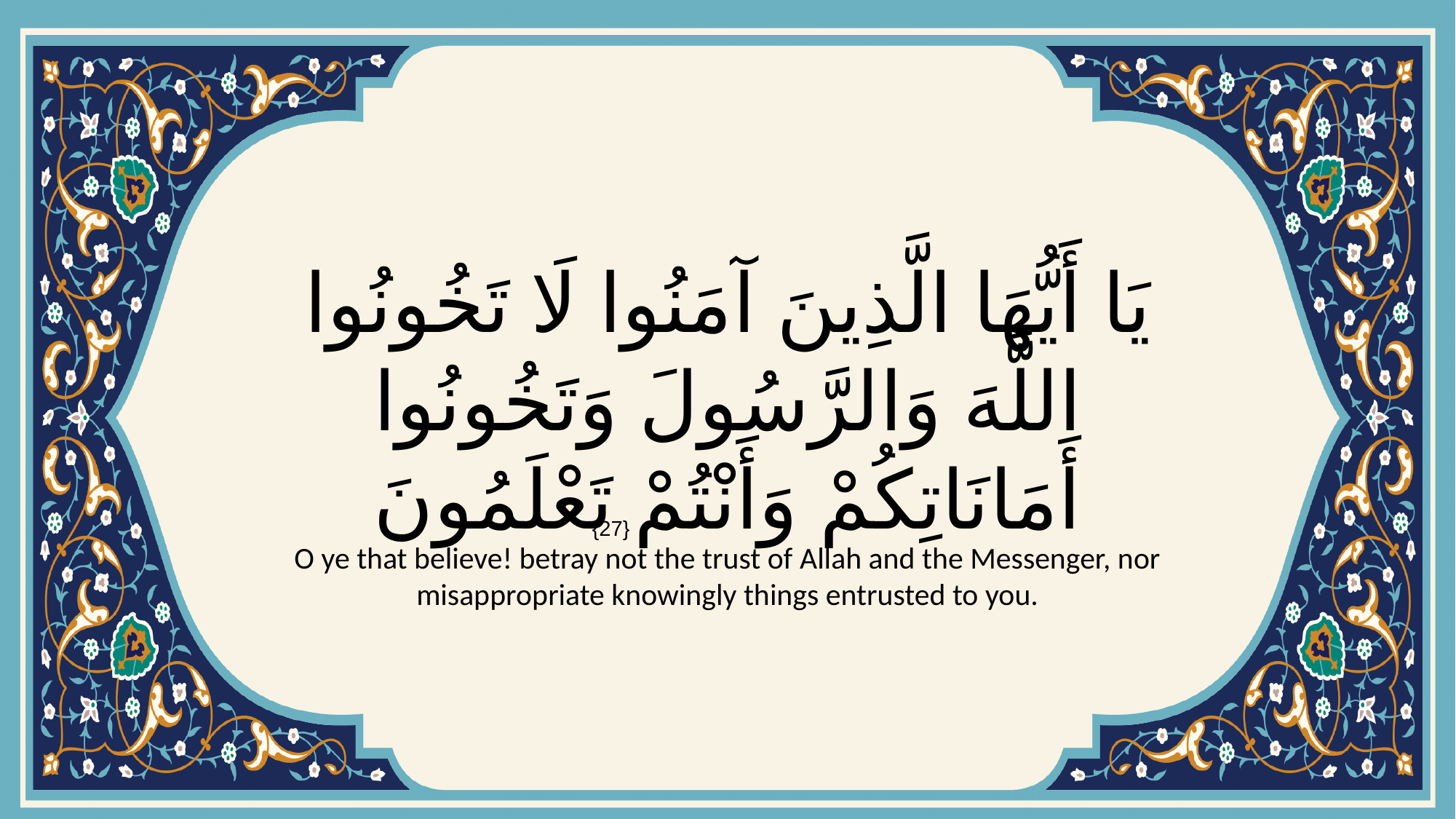

# يَا أَيُّهَا الَّذِينَ آمَنُوا لَا تَخُونُوا اللَّهَ وَالرَّسُولَ وَتَخُونُوا أَمَانَاتِكُمْ وَأَنْتُمْ تَعْلَمُونَ
{27}
O ye that believe! betray not the trust of Allah and the Messenger, nor misappropriate knowingly things entrusted to you.